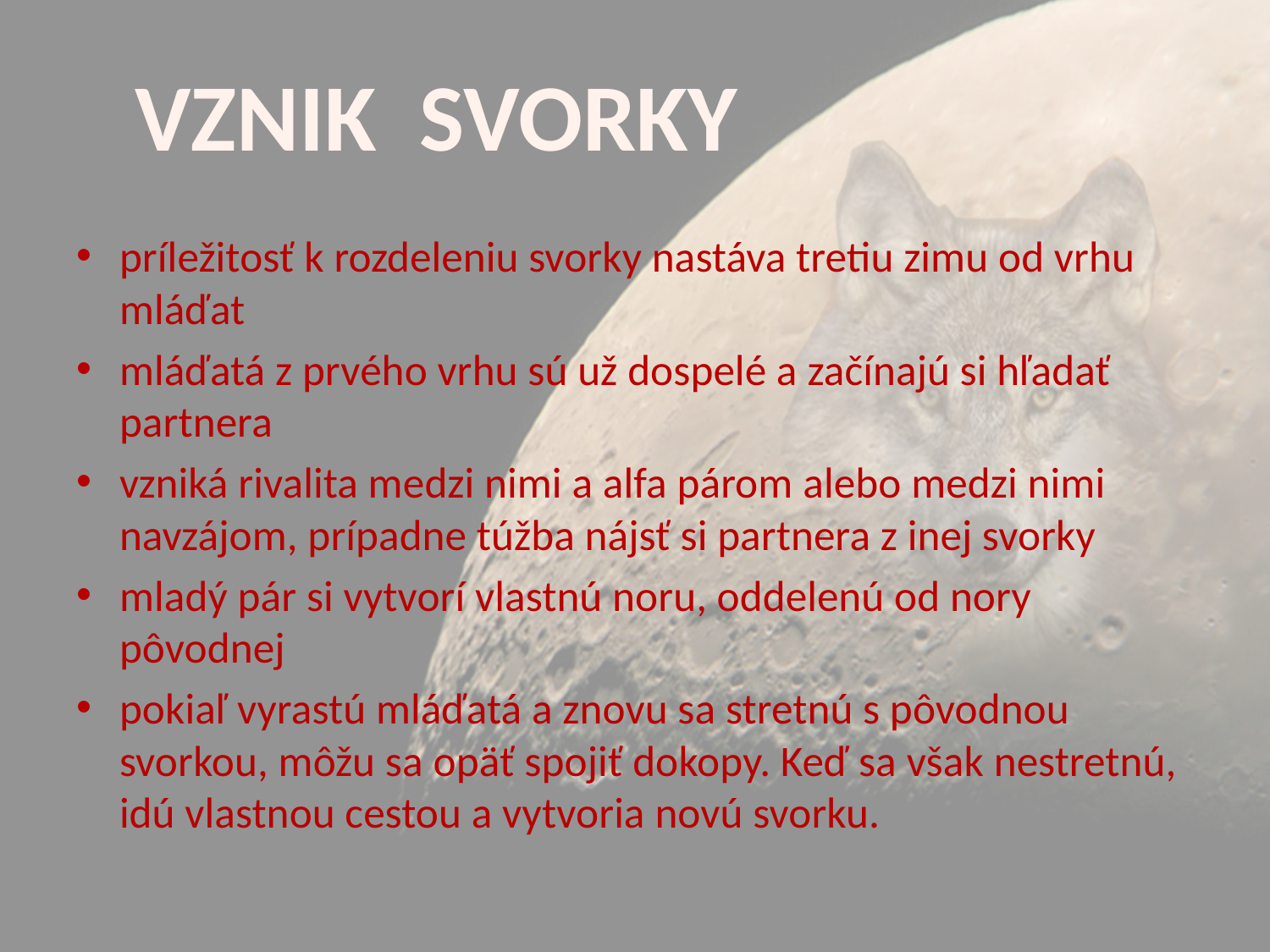

VZNIK  SVORKY
príležitosť k rozdeleniu svorky nastáva tretiu zimu od vrhu mláďat
mláďatá z prvého vrhu sú už dospelé a začínajú si hľadať partnera
vzniká rivalita medzi nimi a alfa párom alebo medzi nimi navzájom, prípadne túžba nájsť si partnera z inej svorky
mladý pár si vytvorí vlastnú noru, oddelenú od nory pôvodnej
pokiaľ vyrastú mláďatá a znovu sa stretnú s pôvodnou svorkou, môžu sa opäť spojiť dokopy. Keď sa však nestretnú, idú vlastnou cestou a vytvoria novú svorku.